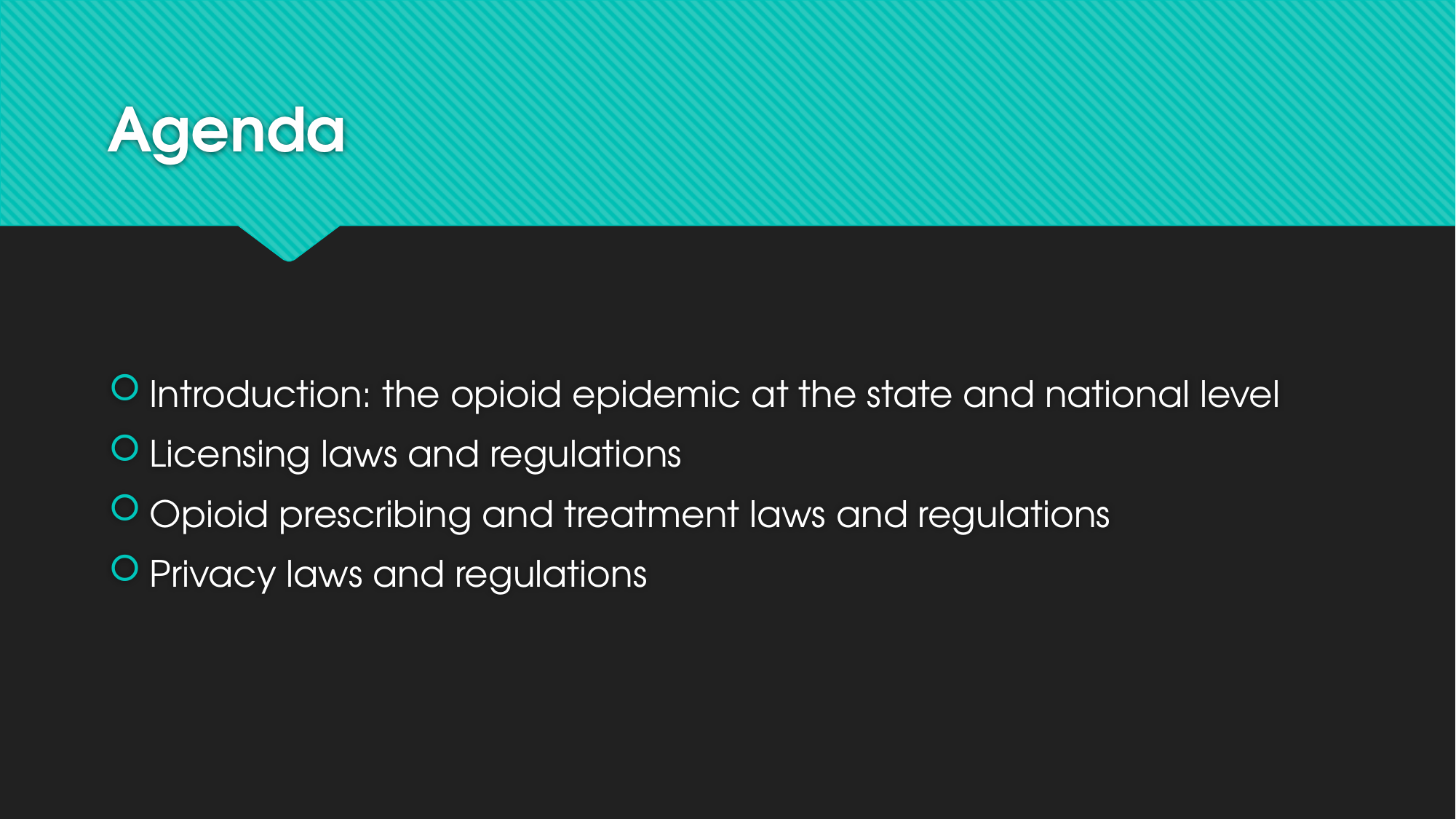

# Agenda
Introduction: the opioid epidemic at the state and national level
Licensing laws and regulations
Opioid prescribing and treatment laws and regulations
Privacy laws and regulations